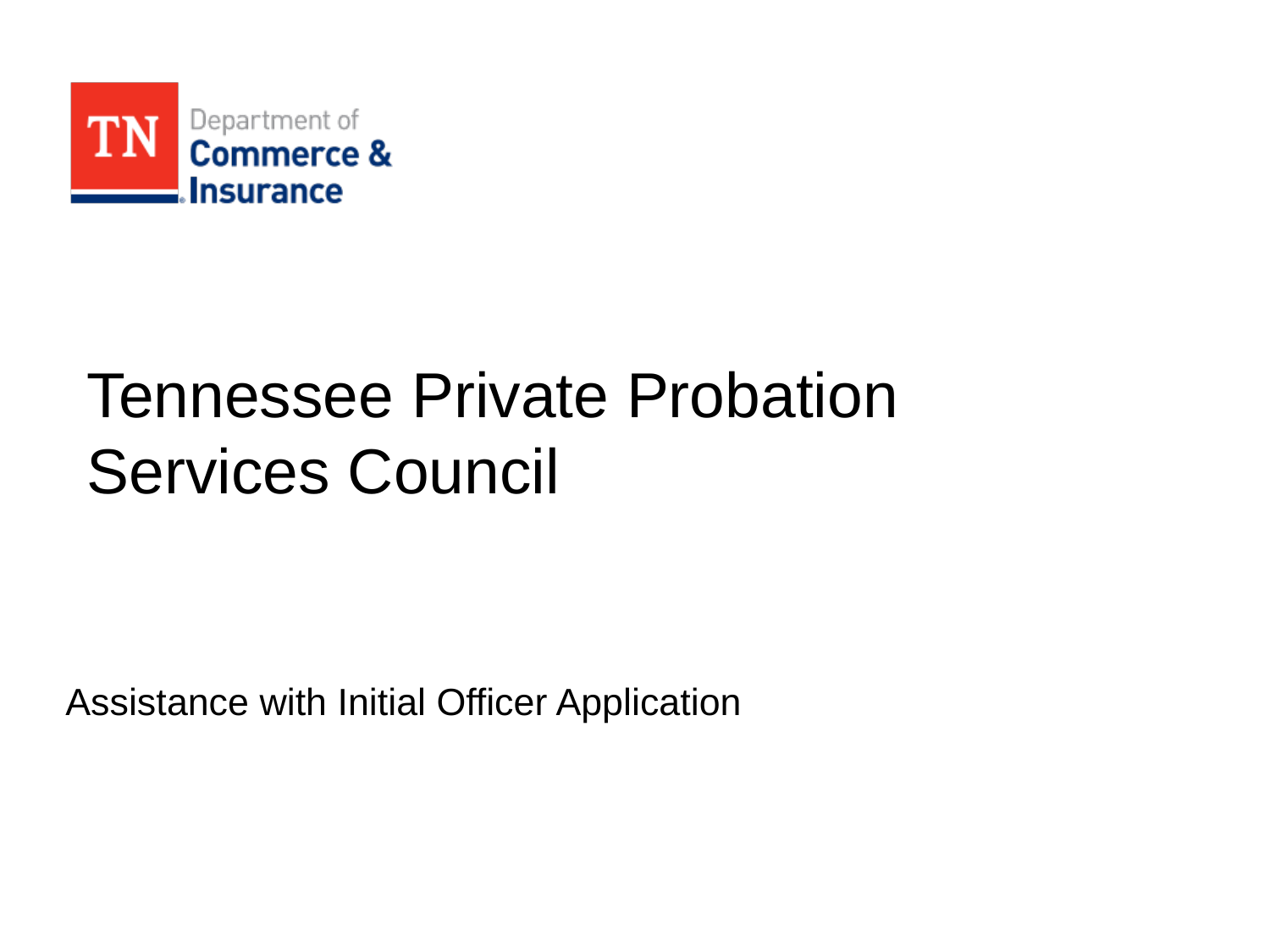

# Tennessee Private Probation Services Council

Assistance with Initial Officer Application